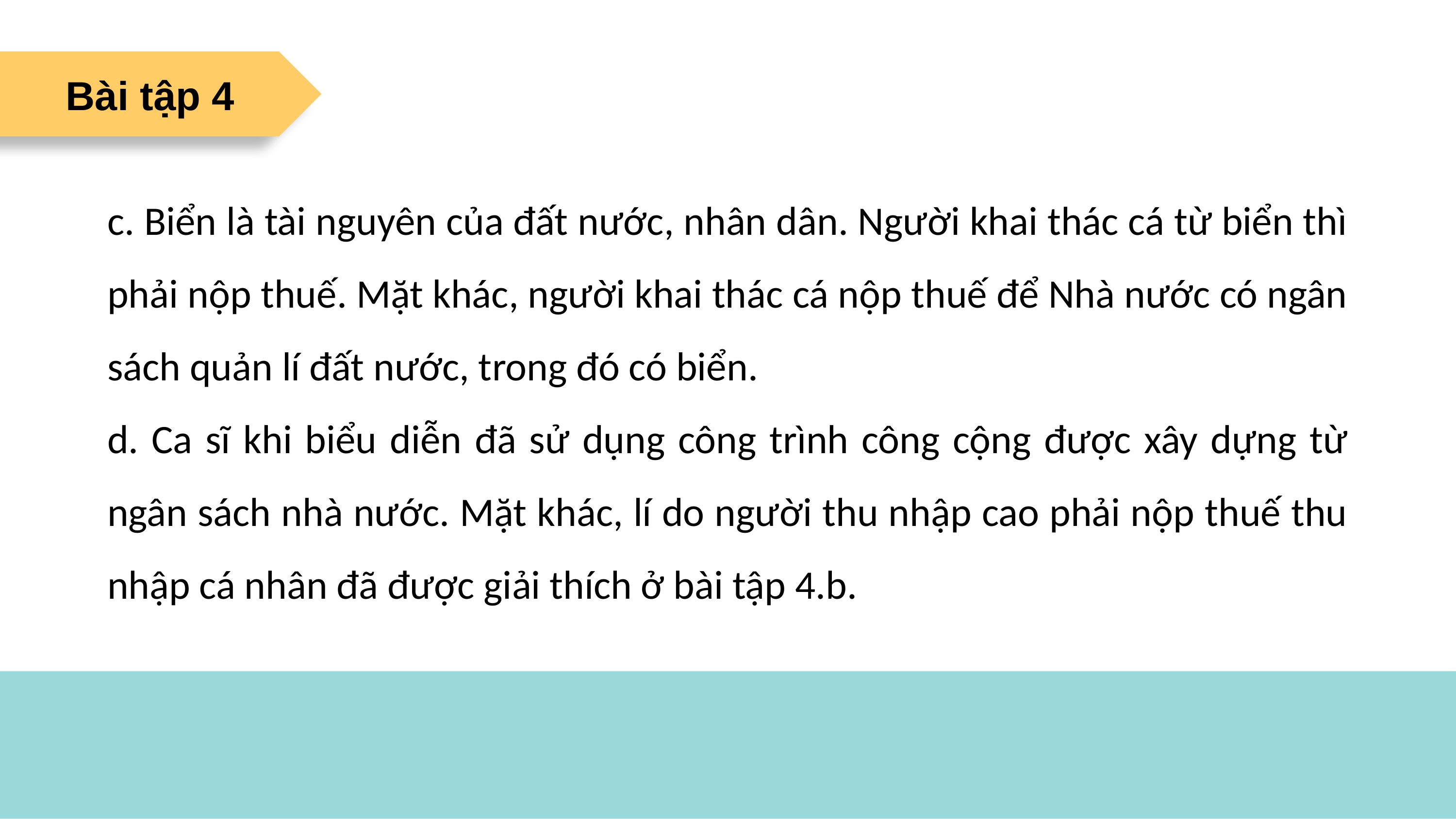

Bài tập 4
c. Biển là tài nguyên của đất nước, nhân dân. Người khai thác cá từ biển thì phải nộp thuế. Mặt khác, người khai thác cá nộp thuế để Nhà nước có ngân sách quản lí đất nước, trong đó có biển.
d. Ca sĩ khi biểu diễn đã sử dụng công trình công cộng được xây dựng từ ngân sách nhà nước. Mặt khác, lí do người thu nhập cao phải nộp thuế thu nhập cá nhân đã được giải thích ở bài tập 4.b.